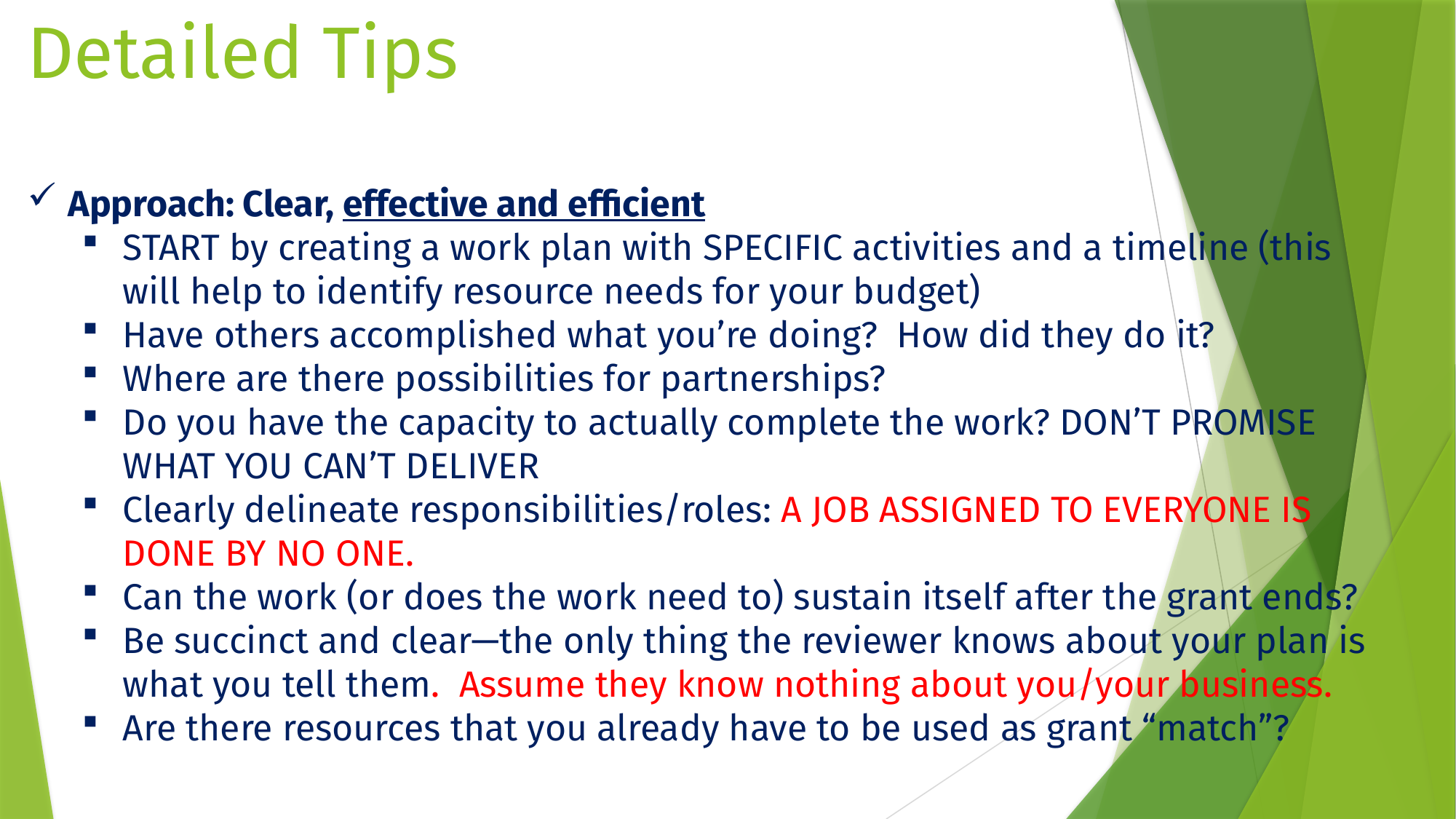

Detailed Tips

Approach: Clear, effective and efficient
START by creating a work plan with SPECIFIC activities and a timeline (this will help to identify resource needs for your budget)
Have others accomplished what you’re doing?  How did they do it?
Where are there possibilities for partnerships?
Do you have the capacity to actually complete the work? DON’T PROMISE WHAT YOU CAN’T DELIVER
Clearly delineate responsibilities/roles: A JOB ASSIGNED TO EVERYONE IS DONE BY NO ONE.
Can the work (or does the work need to) sustain itself after the grant ends?
Be succinct and clear—the only thing the reviewer knows about your plan is what you tell them.  Assume they know nothing about you/your business.
Are there resources that you already have to be used as grant “match”?